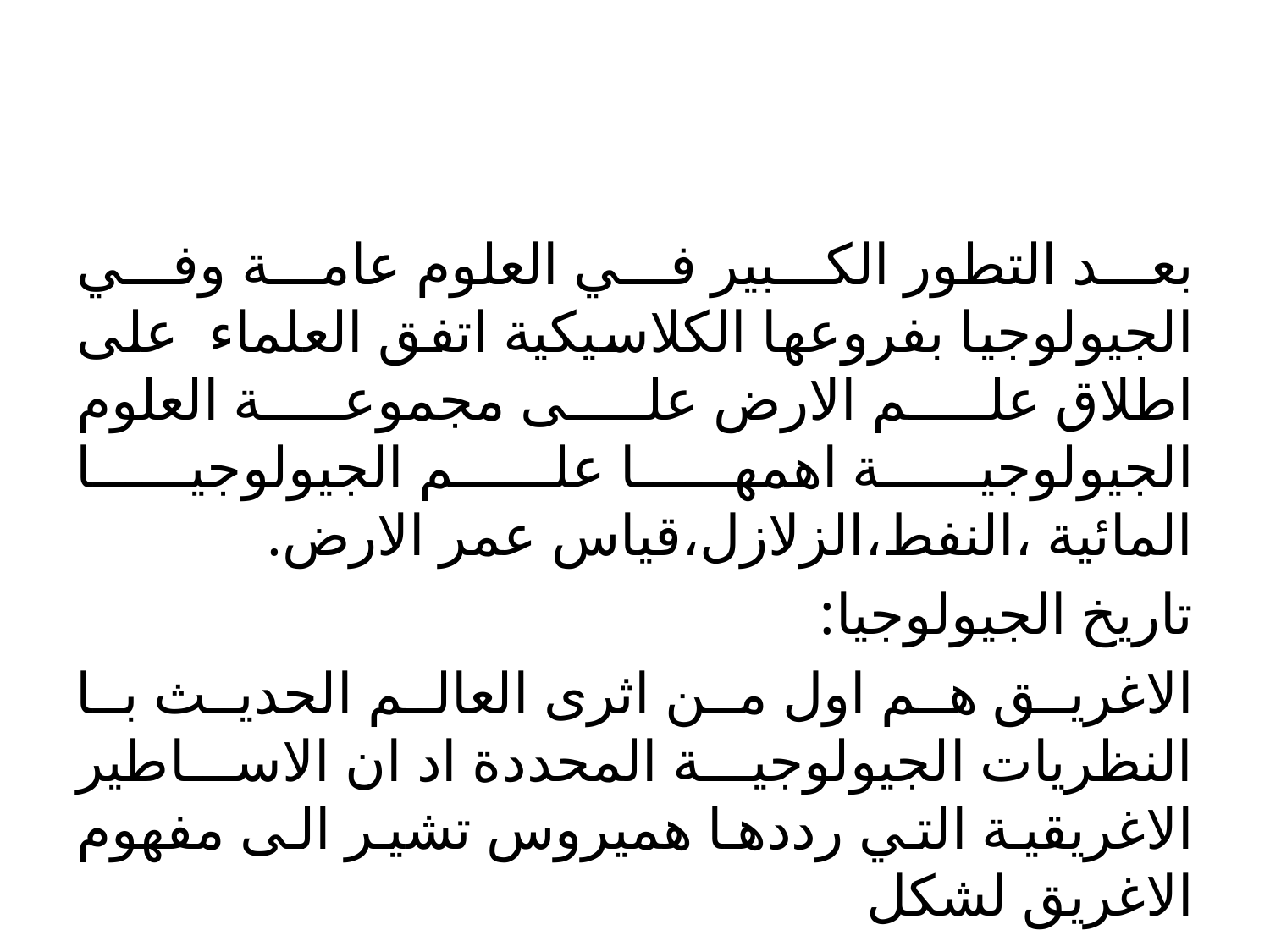

#
بعد التطور الكبير في العلوم عامة وفي الجيولوجيا بفروعها الكلاسيكية اتفق العلماء  على اطلاق علم الارض على مجموعة العلوم الجيولوجية اهمها علم الجيولوجيا المائية ،النفط،الزلازل،قياس عمر الارض.
تاريخ الجيولوجيا:
الاغريق هم اول من اثرى العالم الحديث با النظريات الجيولوجية المحددة اد ان الاساطير الاغريقية التي رددها هميروس تشير الى مفهوم الاغريق لشكل